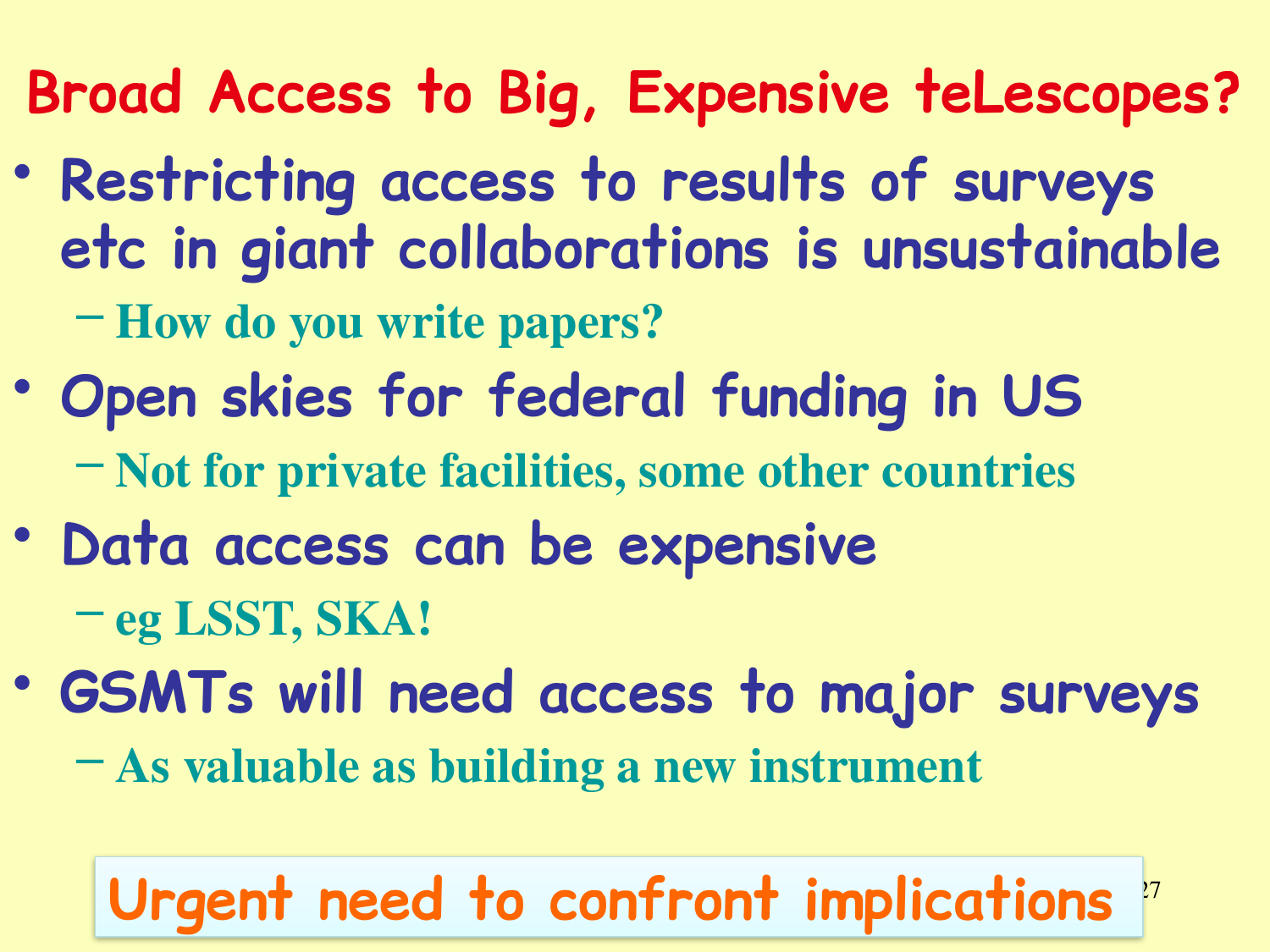

# Broad Access to Big, Expensive teLescopes?
Restricting access to results of surveys etc in giant collaborations is unsustainable
How do you write papers?
Open skies for federal funding in US
Not for private facilities, some other countries
Data access can be expensive
eg LSST, SKA!
GSMTs will need access to major surveys
As valuable as building a new instrument
Urgent need to confront implications
27